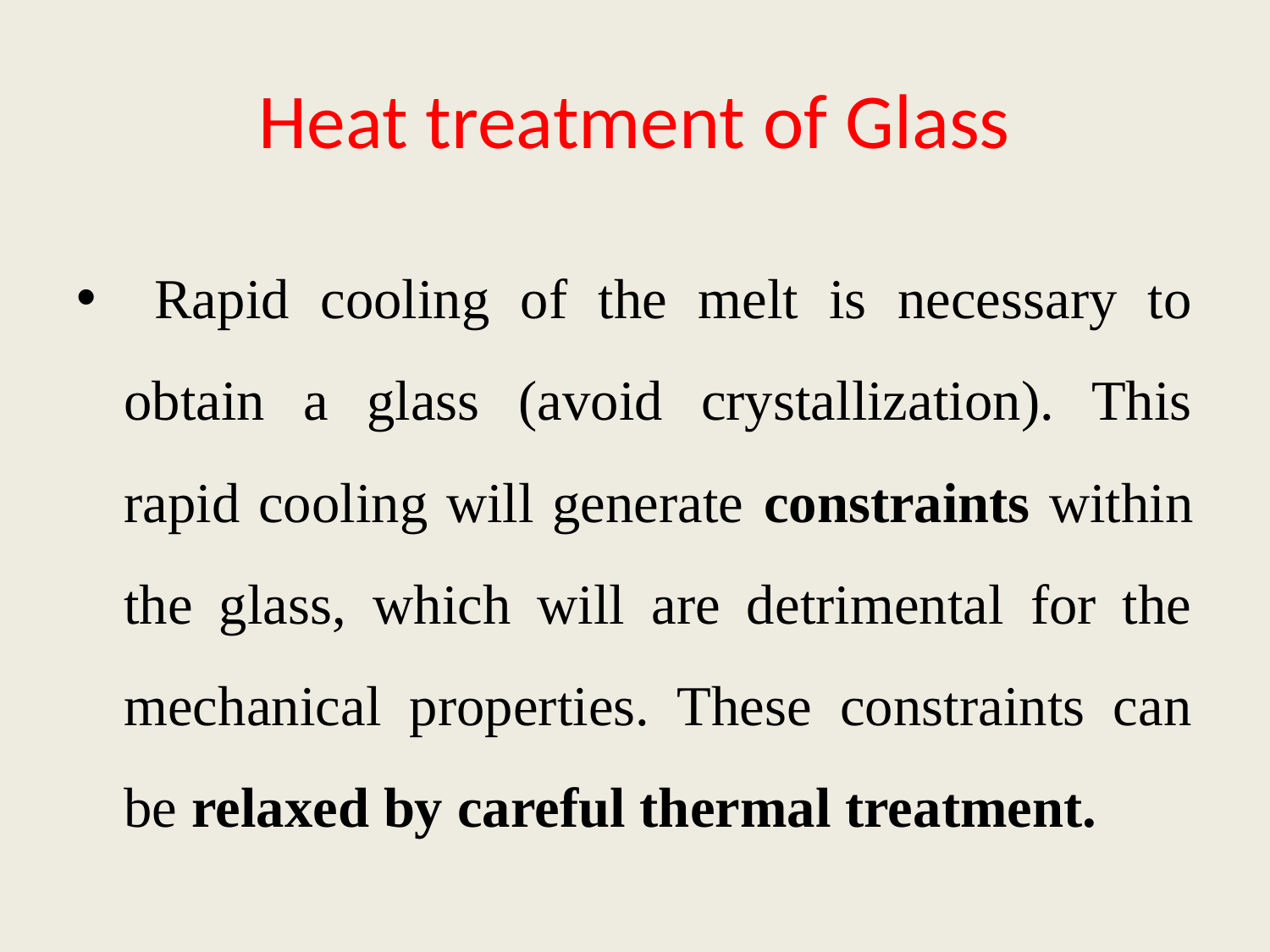

# Heat treatment of Glass
 Rapid cooling of the melt is necessary to obtain a glass (avoid crystallization). This rapid cooling will generate constraints within the glass, which will are detrimental for the mechanical properties. These constraints can be relaxed by careful thermal treatment.